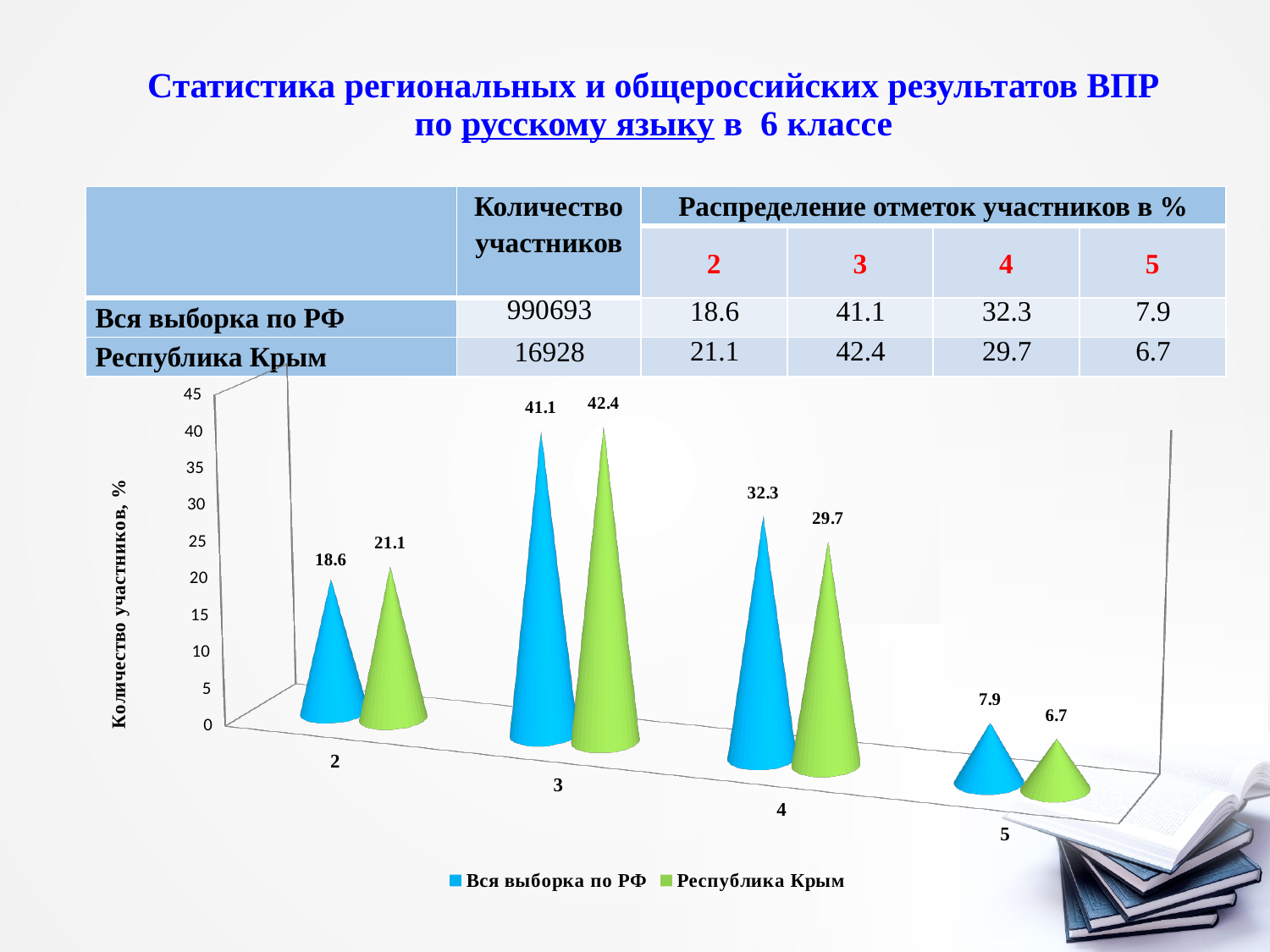

# Статистика региональных и общероссийских результатов ВПР по русскому языку в  6 классе
|  | Количество участников | Распределение отметок участников в % |  |  |  |
| --- | --- | --- | --- | --- | --- |
|  |  | 2 | 3 | 4 | 5 |
| Вся выборка по РФ | 990693 | 18.6 | 41.1 | 32.3 | 7.9 |
| Республика Крым | 16928 | 21.1 | 42.4 | 29.7 | 6.7 |

[unsupported chart]